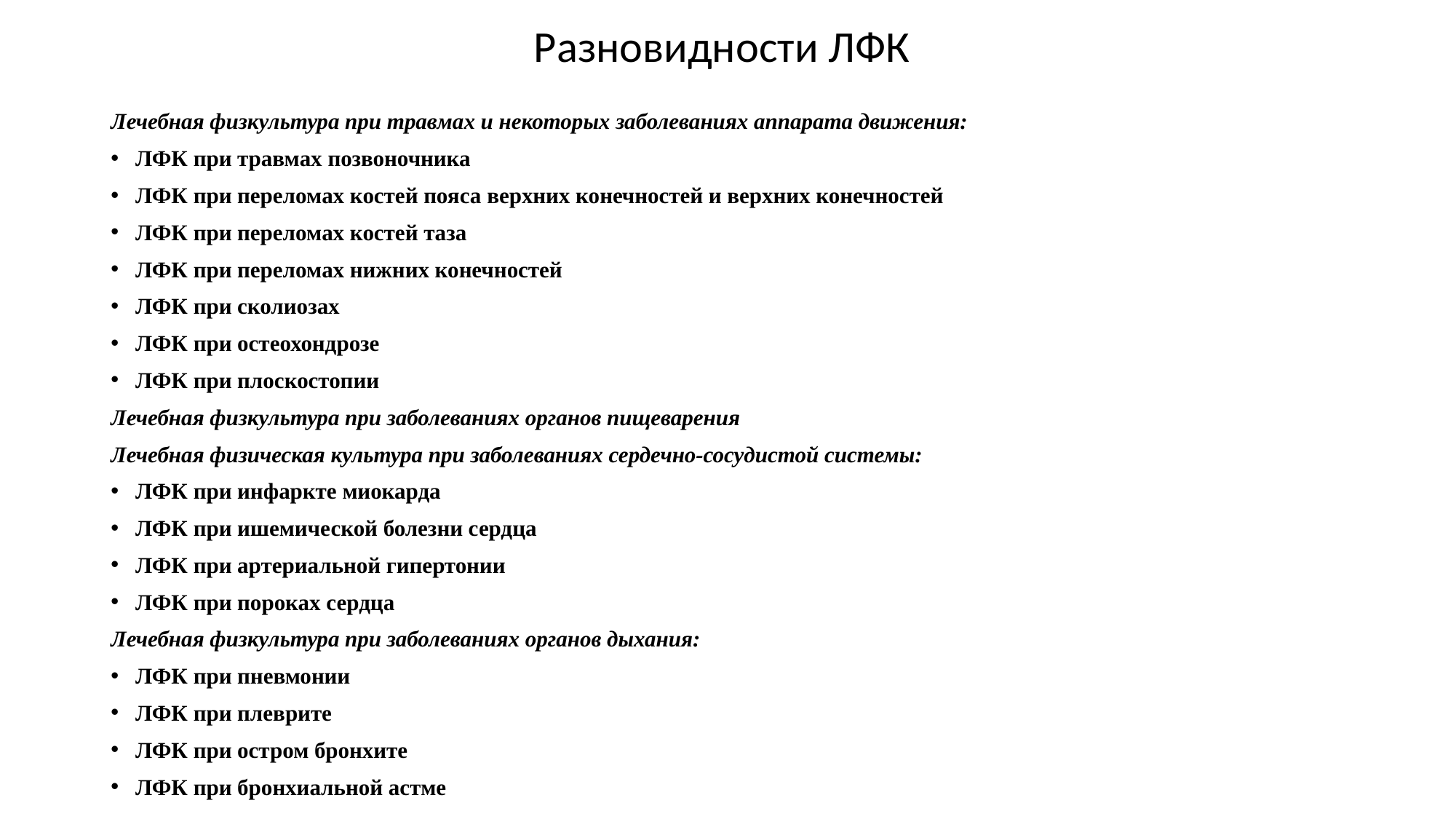

# Разновидности ЛФК
Лечебная физкультура при травмах и некоторых заболеваниях аппарата движения:
ЛФК при травмах позвоночника
ЛФК при переломах костей пояса верхних конечностей и верхних конечностей
ЛФК при переломах костей таза
ЛФК при переломах нижних конечностей
ЛФК при сколиозах
ЛФК при остеохондрозе
ЛФК при плоскостопии
Лечебная физкультура при заболеваниях органов пищеварения
Лечебная физическая культура при заболеваниях сердечно-сосудистой системы:
ЛФК при инфаркте миокарда
ЛФК при ишемической болезни сердца
ЛФК при артериальной гипертонии
ЛФК при пороках сердца
Лечебная физкультура при заболеваниях органов дыхания:
ЛФК при пневмонии
ЛФК при плеврите
ЛФК при остром бронхите
ЛФК при бронхиальной астме